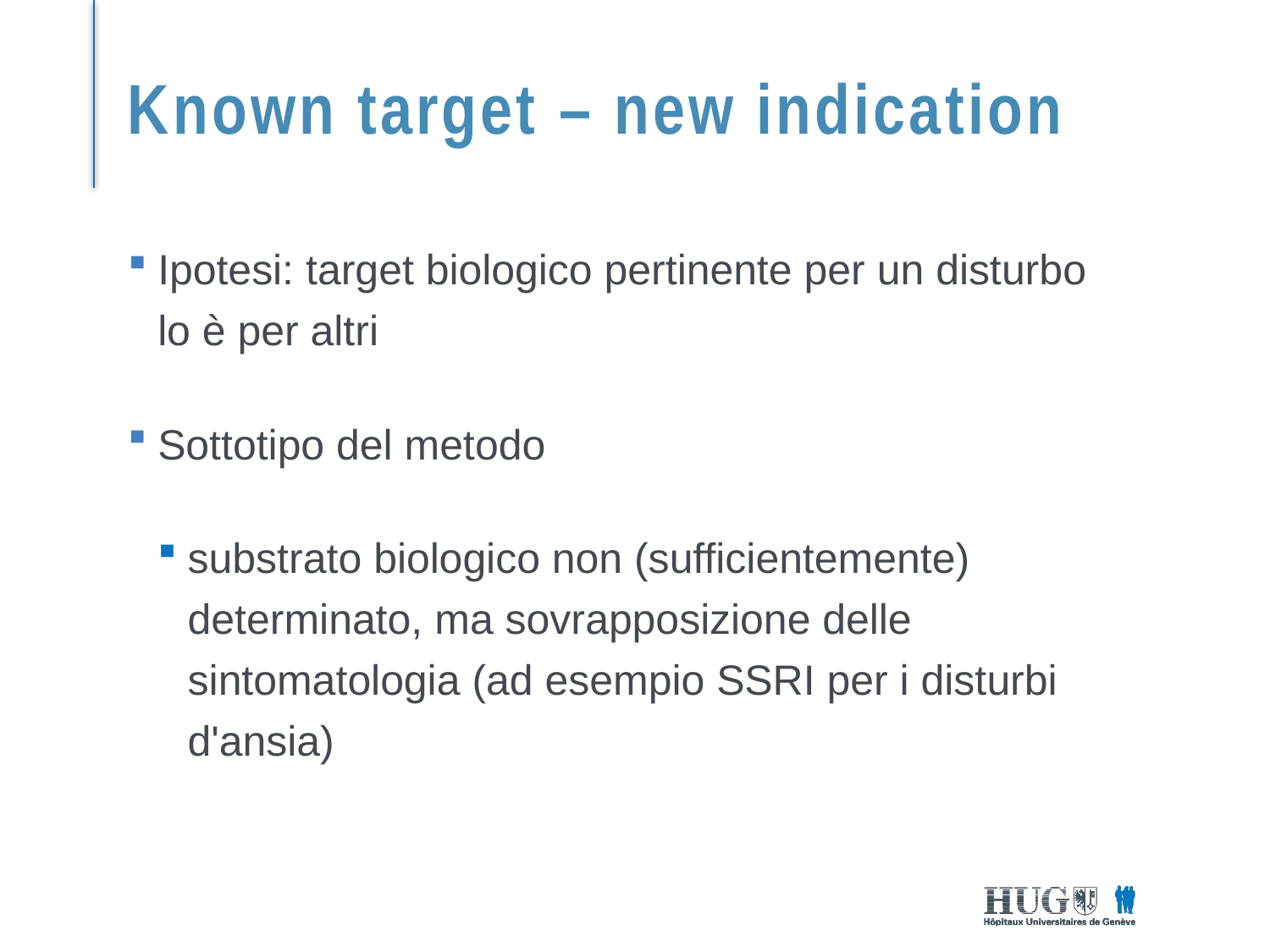

# Known target – new indication
Ipotesi: target biologico pertinente per un disturbo lo è per altri
Sottotipo del metodo
substrato biologico non (sufficientemente) determinato, ma sovrapposizione delle sintomatologia (ad esempio SSRI per i disturbi d'ansia)